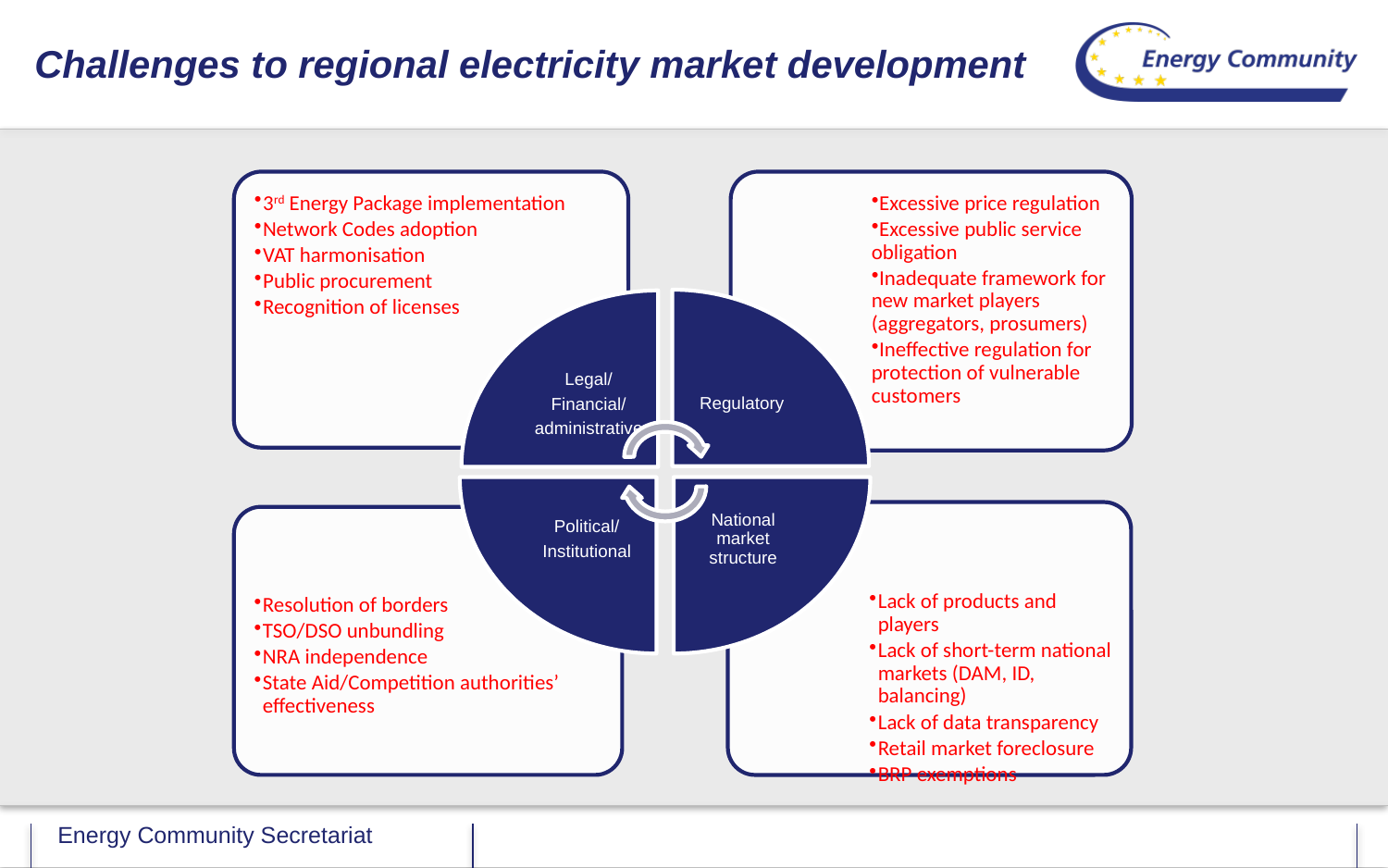

# Challenges to regional electricity market development
Lack of products and players
Lack of short-term national markets (DAM, ID, balancing)
Lack of data transparency
Retail market foreclosure
BRP exemptions

Resolution of borders
TSO/DSO unbundling
NRA independence
State Aid/Competition authorities’ effectiveness

Excessive price regulation
Excessive public service obligation
Inadequate framework for new market players (aggregators, prosumers)
Ineffective regulation for protection of vulnerable customers
3rd Energy Package implementation
Network Codes adoption
VAT harmonisation
Public procurement
Recognition of licenses

Legal/
Financial/
administrative
Regulatory
National market structure
Political/
Institutional